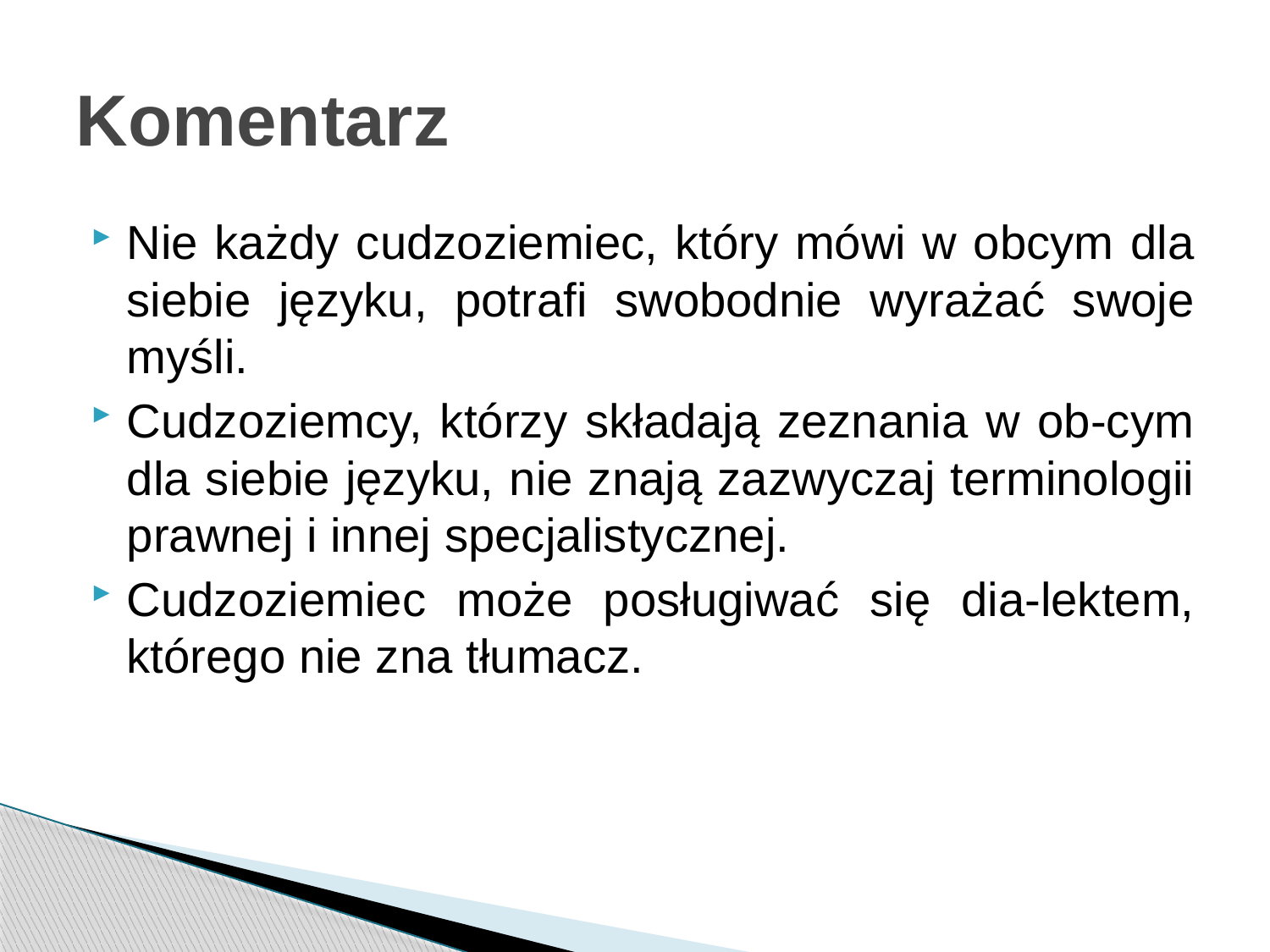

# Komentarz
Nie każdy cudzoziemiec, który mówi w obcym dla siebie języku, potrafi swobodnie wyrażać swoje myśli.
Cudzoziemcy, którzy składają zeznania w ob-cym dla siebie języku, nie znają zazwyczaj terminologii prawnej i innej specjalistycznej.
Cudzoziemiec może posługiwać się dia-lektem, którego nie zna tłumacz.